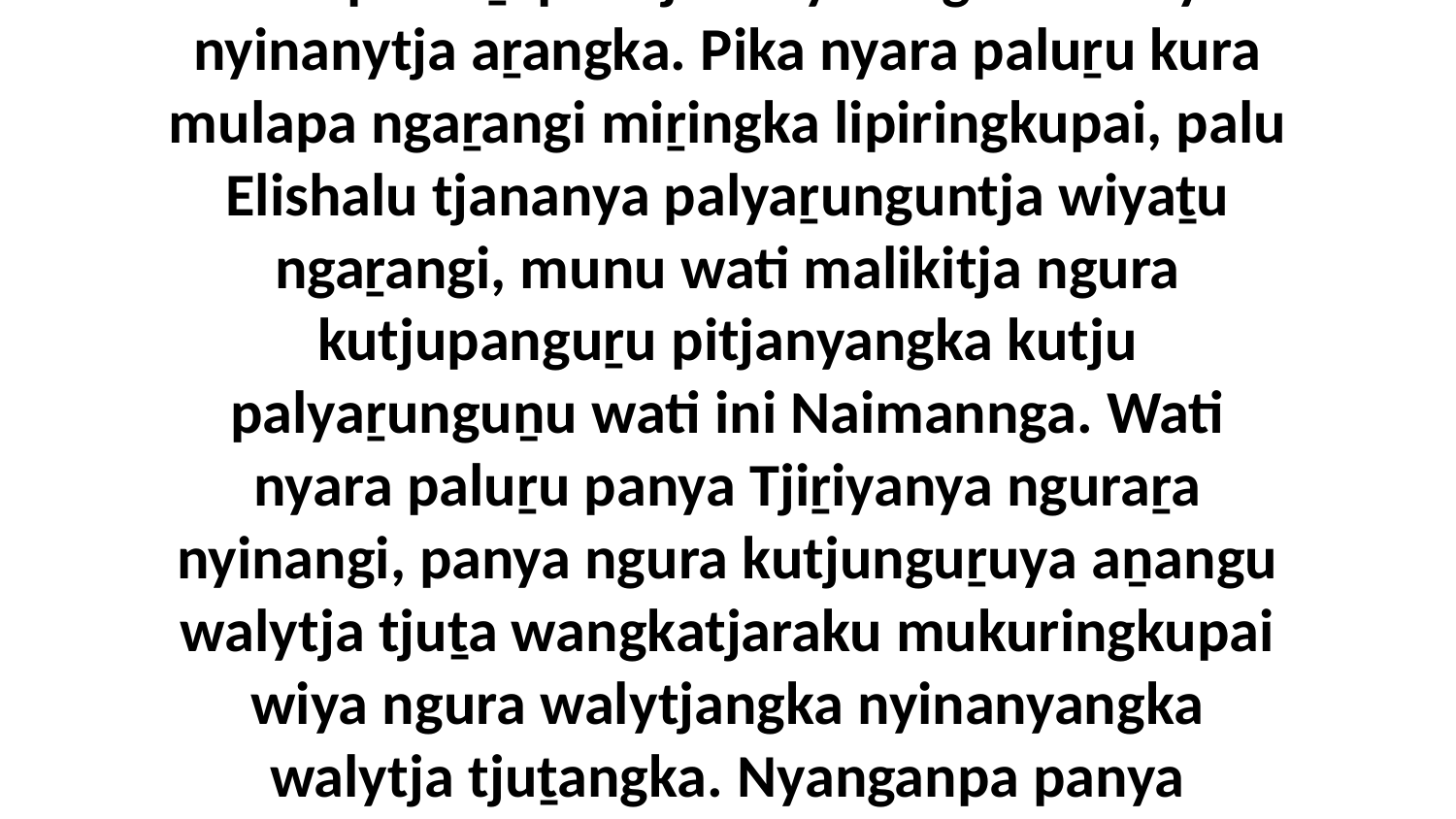

27 Kaya ngura nyanga Israelta aṉangu tjuṯa mulapa miṟi pikatjara nyinangi Elishanya nyinanytja aṟangka. Pika nyara paluṟu kura mulapa ngaṟangi miṟingka lipiringkupai, palu Elishalu tjananya palyaṟunguntja wiyaṯu ngaṟangi, munu wati malikitja ngura kutjupanguṟu pitjanyangka kutju palyaṟunguṉu wati ini Naimannga. Wati nyara paluṟu panya Tjiṟiyanya nguraṟa nyinangi, panya ngura kutjunguṟuya aṉangu walytja tjuṯa wangkatjaraku mukuringkupai wiya ngura walytjangka nyinanyangka walytja tjuṯangka. Nyanganpa panya uwankara Godalu malikitja tjuṯa palyaṟunguningi.”